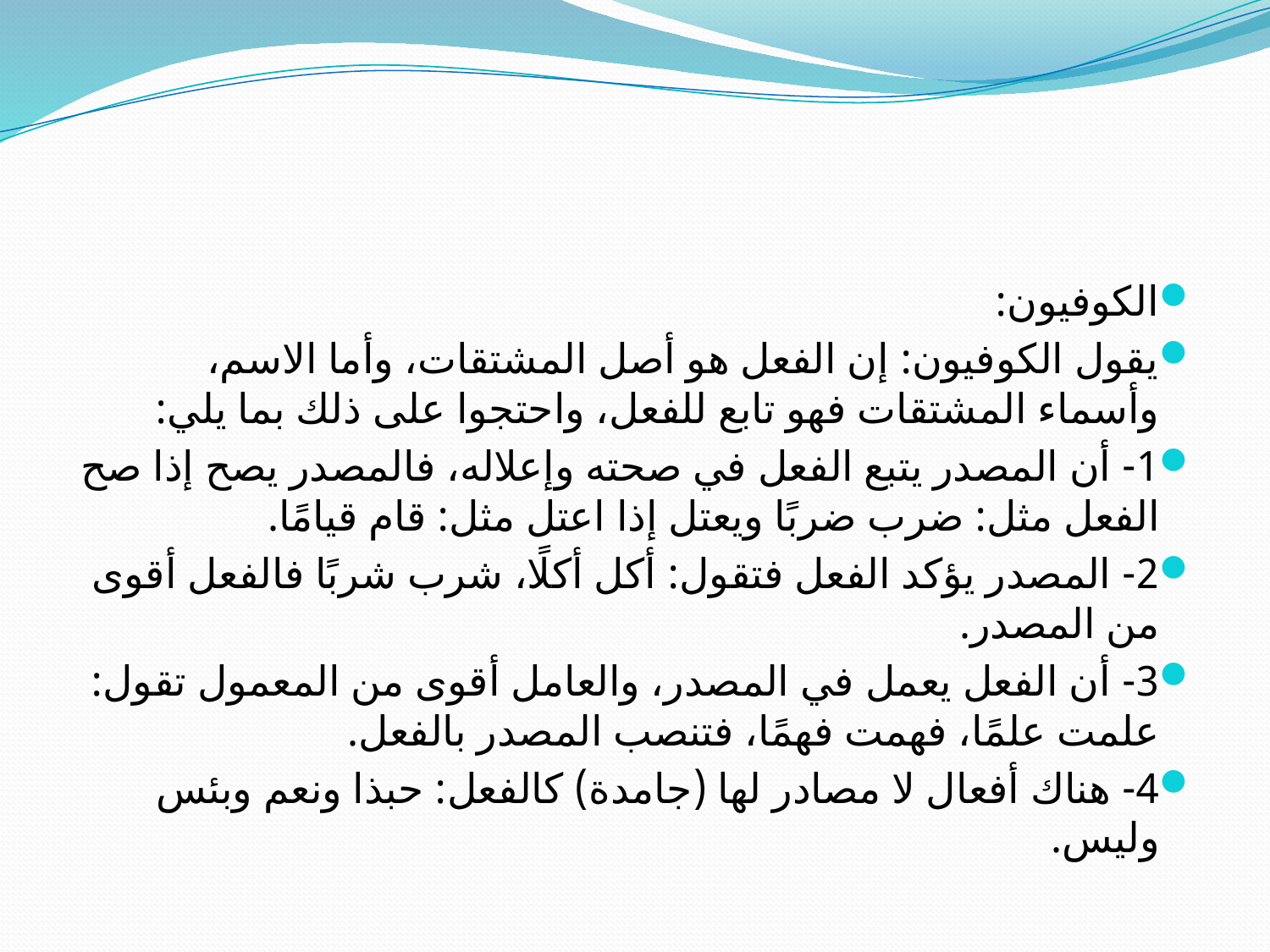

#
الكوفيون:
يقول الكوفيون: إن الفعل هو أصل المشتقات، وأما الاسم، وأسماء المشتقات فهو تابع للفعل، واحتجوا على ذلك بما يلي:
1- أن المصدر يتبع الفعل في صحته وإعلاله، فالمصدر يصح إذا صح الفعل مثل: ضرب ضربًا ويعتل إذا اعتل مثل: قام قيامًا.
2- المصدر يؤكد الفعل فتقول: أكل أكلًا، شرب شربًا فالفعل أقوى من المصدر.
3- أن الفعل يعمل في المصدر، والعامل أقوى من المعمول تقول: علمت علمًا، فهمت فهمًا، فتنصب المصدر بالفعل.
4- هناك أفعال لا مصادر لها (جامدة) كالفعل: حبذا ونعم وبئس وليس.